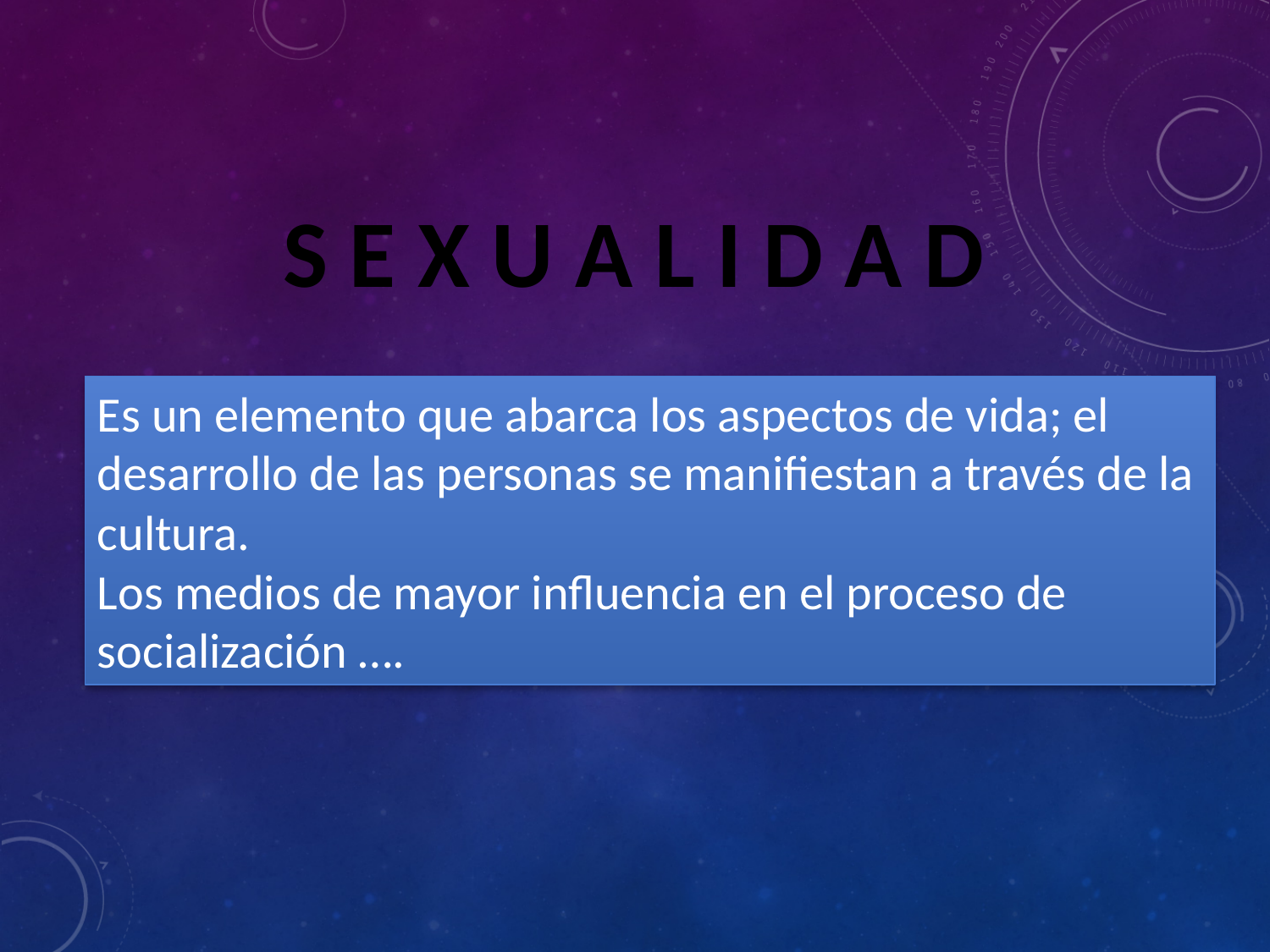

S E X U A L I D A D
Es un elemento que abarca los aspectos de vida; el desarrollo de las personas se manifiestan a través de la cultura.
Los medios de mayor influencia en el proceso de socialización ….